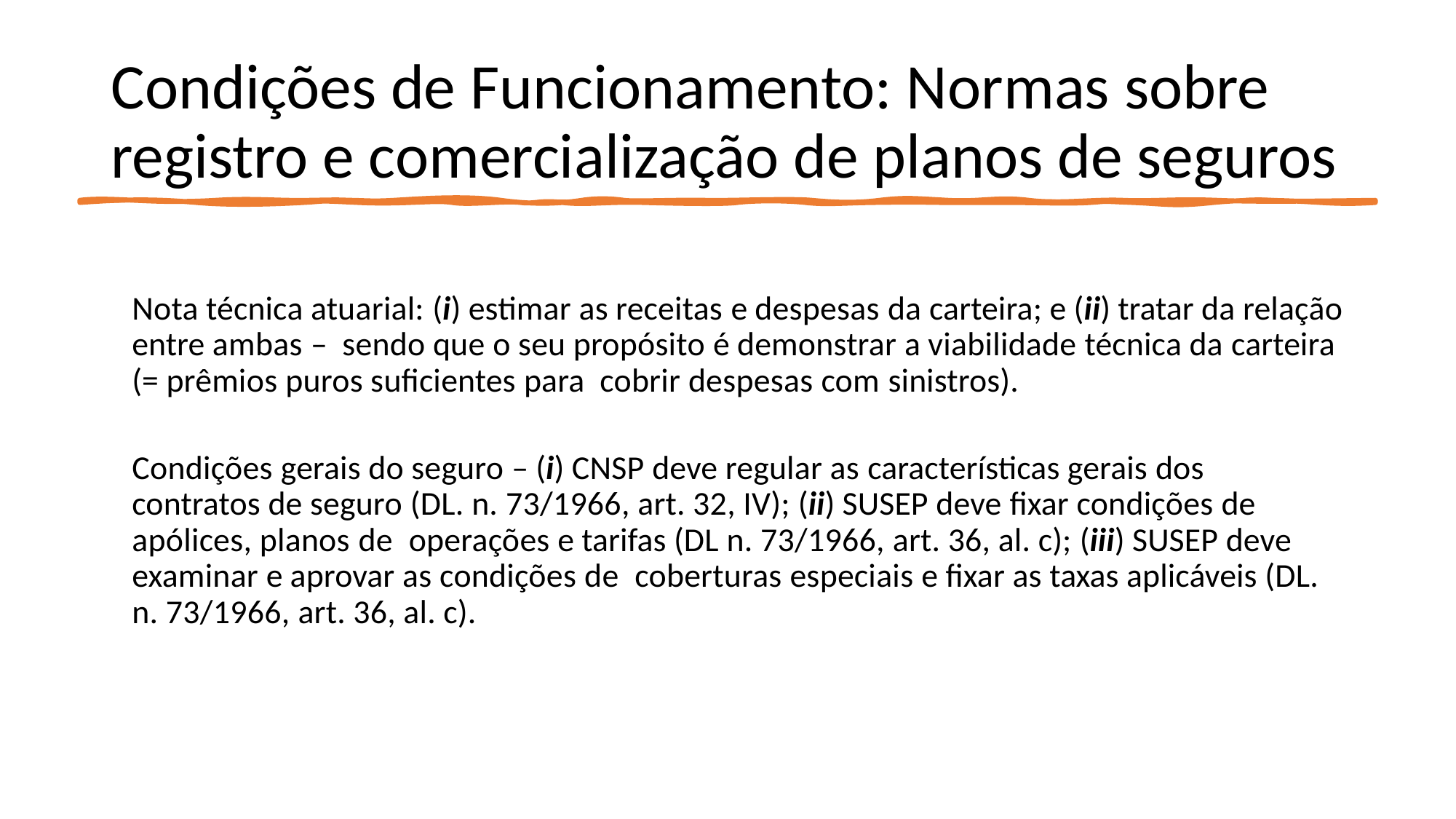

# Condições de Funcionamento: Normas sobre registro e comercialização de planos de seguros

Nota técnica atuarial: (i) estimar as receitas e despesas da carteira; e (ii) tratar da relação entre ambas –  sendo que o seu propósito é demonstrar a viabilidade técnica da carteira (= prêmios puros suficientes para  cobrir despesas com sinistros).

Condições gerais do seguro – (i) CNSP deve regular as características gerais dos  contratos de seguro (DL. n. 73/1966, art. 32, IV); (ii) SUSEP deve fixar condições de apólices, planos de  operações e tarifas (DL n. 73/1966, art. 36, al. c); (iii) SUSEP deve examinar e aprovar as condições de  coberturas especiais e fixar as taxas aplicáveis (DL. n. 73/1966, art. 36, al. c).